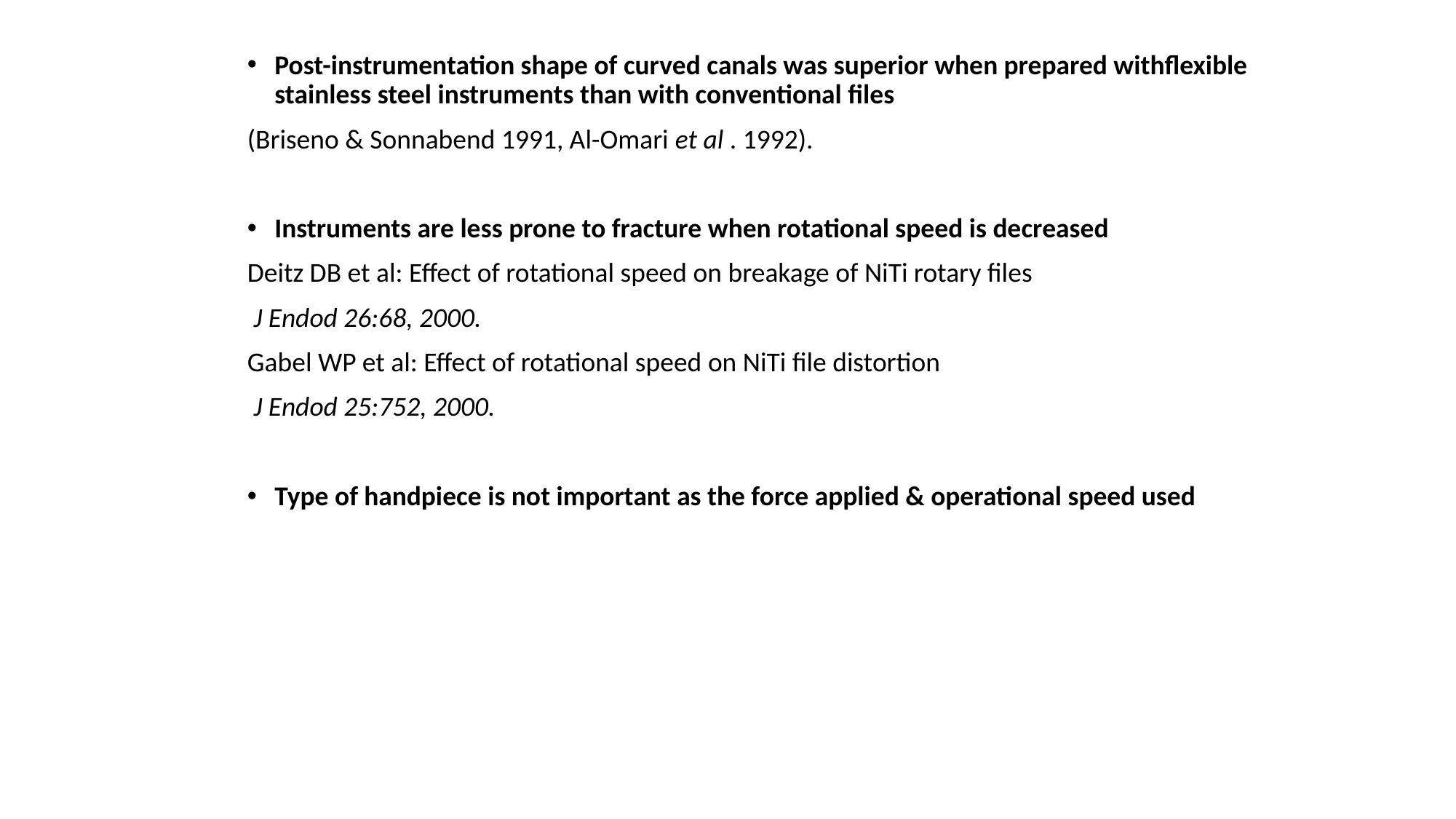

Post-instrumentation shape of curved canals was superior when prepared withflexible stainless steel instruments than with conventional files
(Briseno & Sonnabend 1991, Al-Omari et al . 1992).

Instruments are less prone to fracture when rotational speed is decreased
Deitz DB et al: Effect of rotational speed on breakage of NiTi rotary files
 J Endod 26:68, 2000.
Gabel WP et al: Effect of rotational speed on NiTi file distortion
 J Endod 25:752, 2000.

Type of handpiece is not important as the force applied & operational speed used